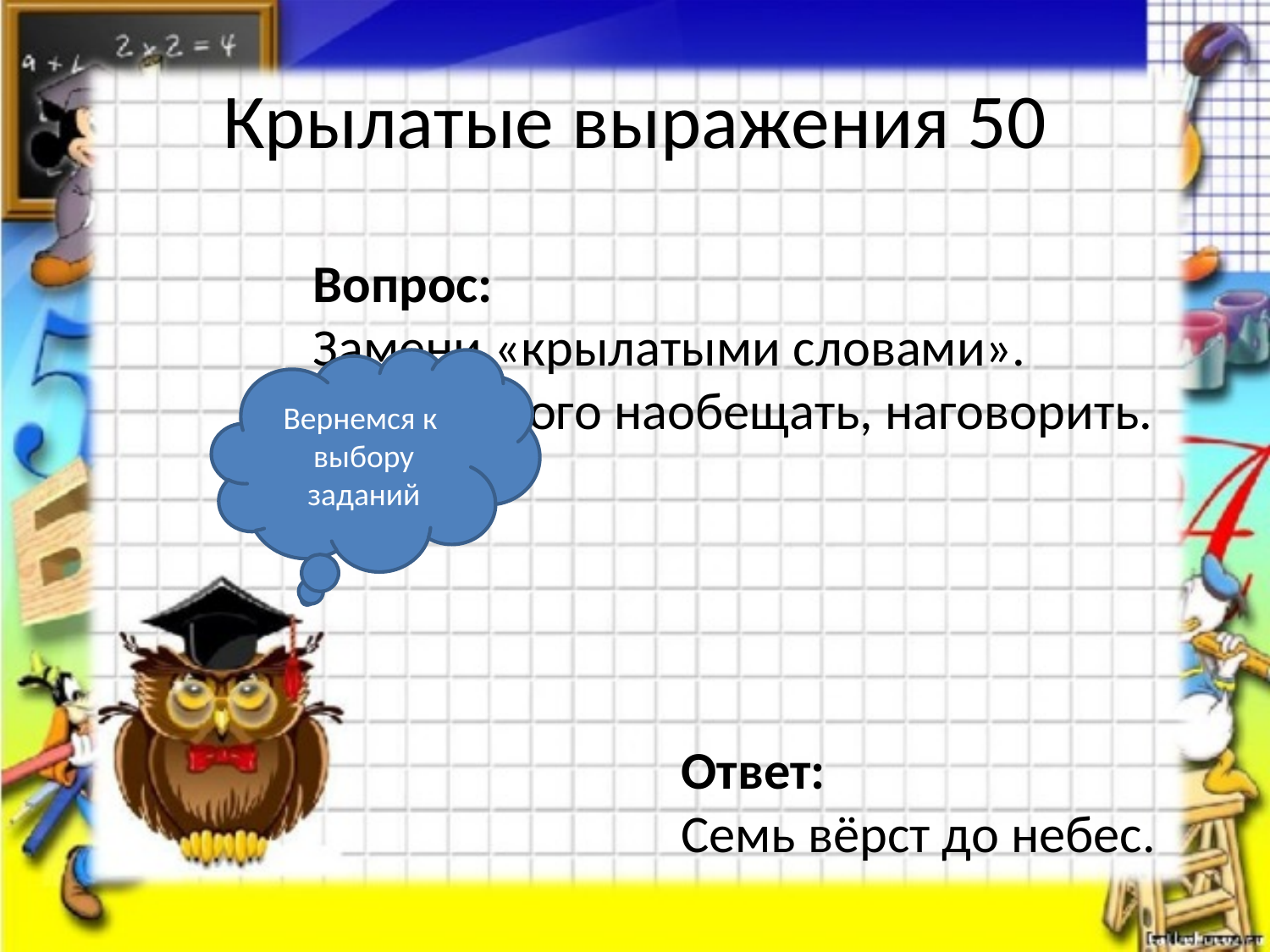

# Крылатые выражения 50
Вопрос:
Замени «крылатыми словами».
Очень много наобещать, наговорить.
Вернемся к  выбору заданий
Ответ:
Семь вёрст до небес.